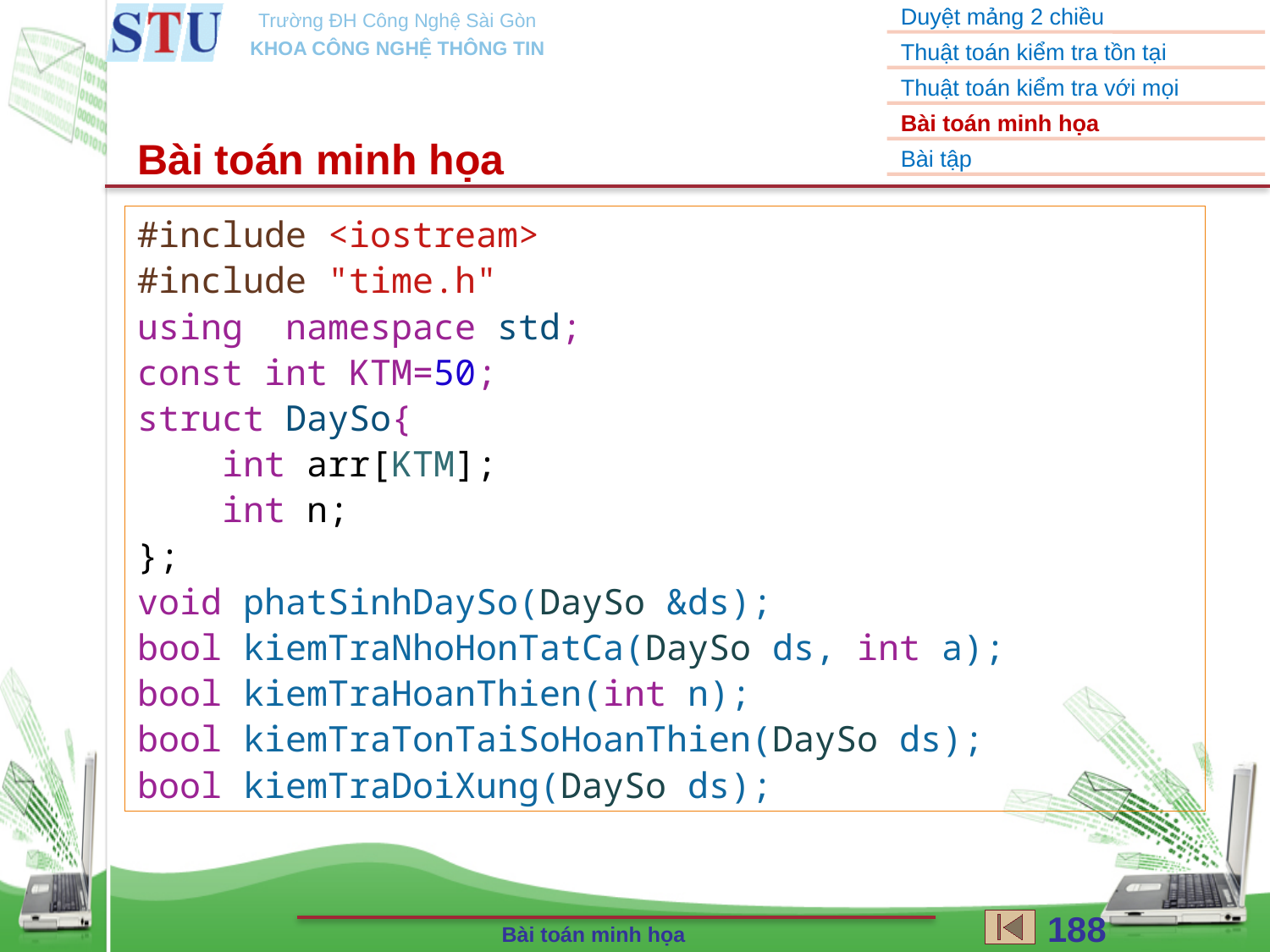

Duyệt mảng 2 chiều
Thuật toán kiểm tra tồn tại
Thuật toán kiểm tra với mọi
Bài toán minh họa
Bài tập
Bài toán minh họa
#include <iostream>
#include "time.h"
using  namespace std;
const int KTM=50;
struct DaySo{
    int arr[KTM];
    int n;
};
void phatSinhDaySo(DaySo &ds);
bool kiemTraNhoHonTatCa(DaySo ds, int a);
bool kiemTraHoanThien(int n);
bool kiemTraTonTaiSoHoanThien(DaySo ds);
bool kiemTraDoiXung(DaySo ds);
188
Bài toán minh họa